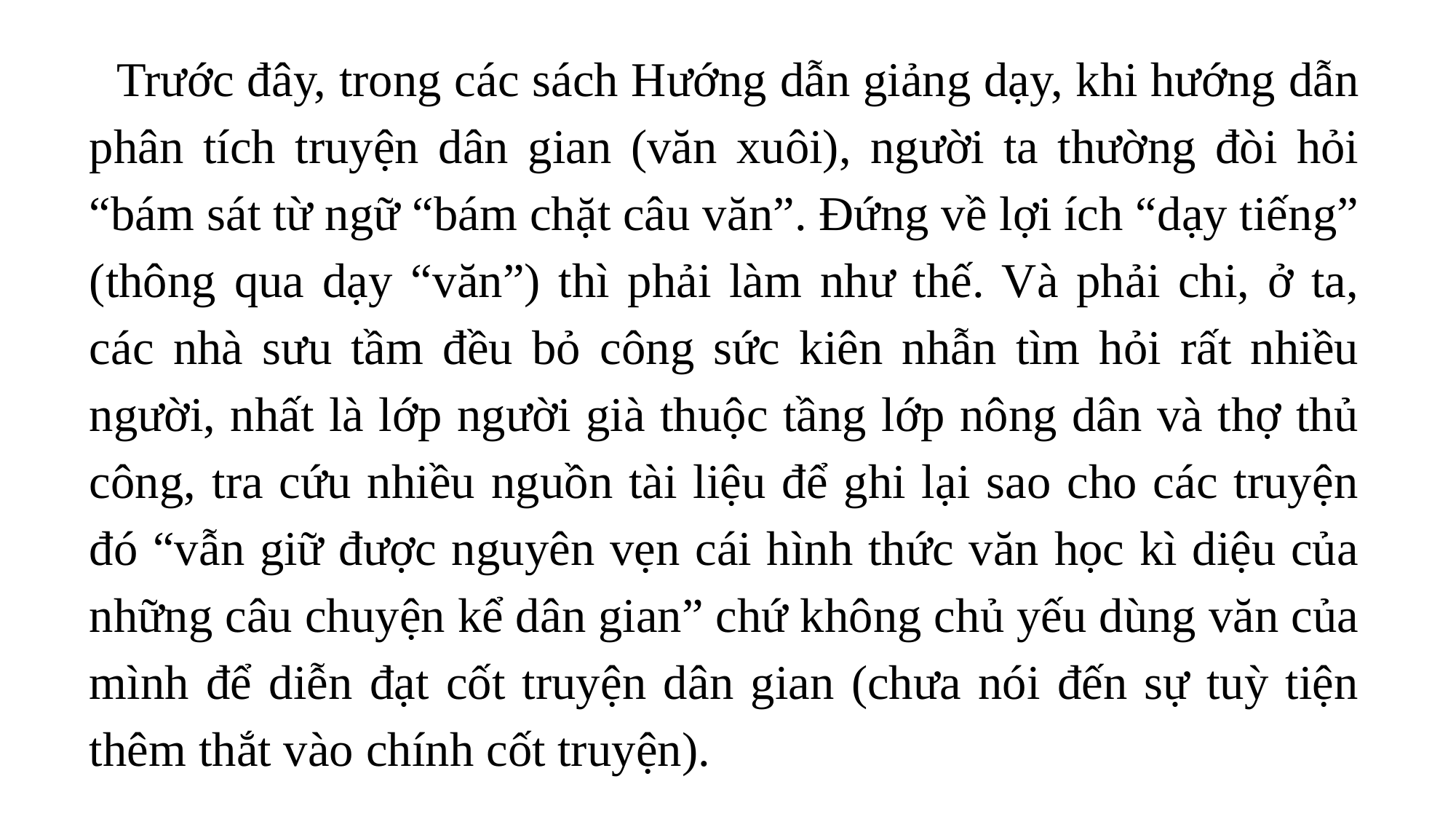

Trước đây, trong các sách Hướng dẫn giảng dạy, khi hướng dẫn phân tích truyện dân gian (văn xuôi), người ta thường đòi hỏi “bám sát từ ngữ “bám chặt câu văn”. Đứng về lợi ích “dạy tiếng” (thông qua dạy “văn”) thì phải làm như thế. Và phải chi, ở ta, các nhà sưu tầm đều bỏ công sức kiên nhẫn tìm hỏi rất nhiều người, nhất là lớp người già thuộc tầng lớp nông dân và thợ thủ công, tra cứu nhiều nguồn tài liệu để ghi lại sao cho các truyện đó “vẫn giữ được nguyên vẹn cái hình thức văn học kì diệu của những câu chuyện kể dân gian” chứ không chủ yếu dùng văn của mình để diễn đạt cốt truyện dân gian (chưa nói đến sự tuỳ tiện thêm thắt vào chính cốt truyện).